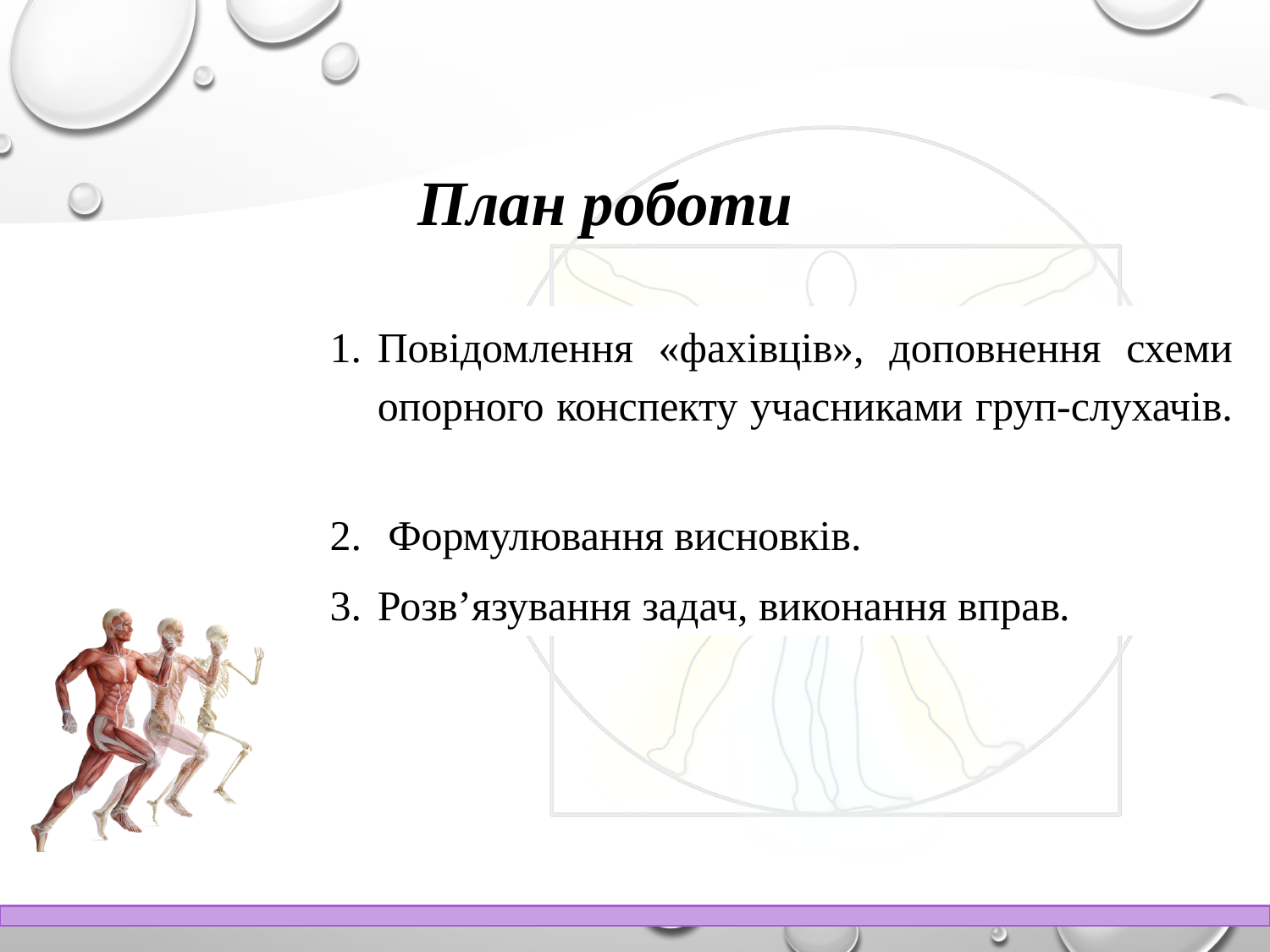

План роботи
Повідомлення «фахівців», доповнення схеми опорного конспекту учасниками груп-слухачів.
 Формулювання висновків.
Розв’язування задач, виконання вправ.